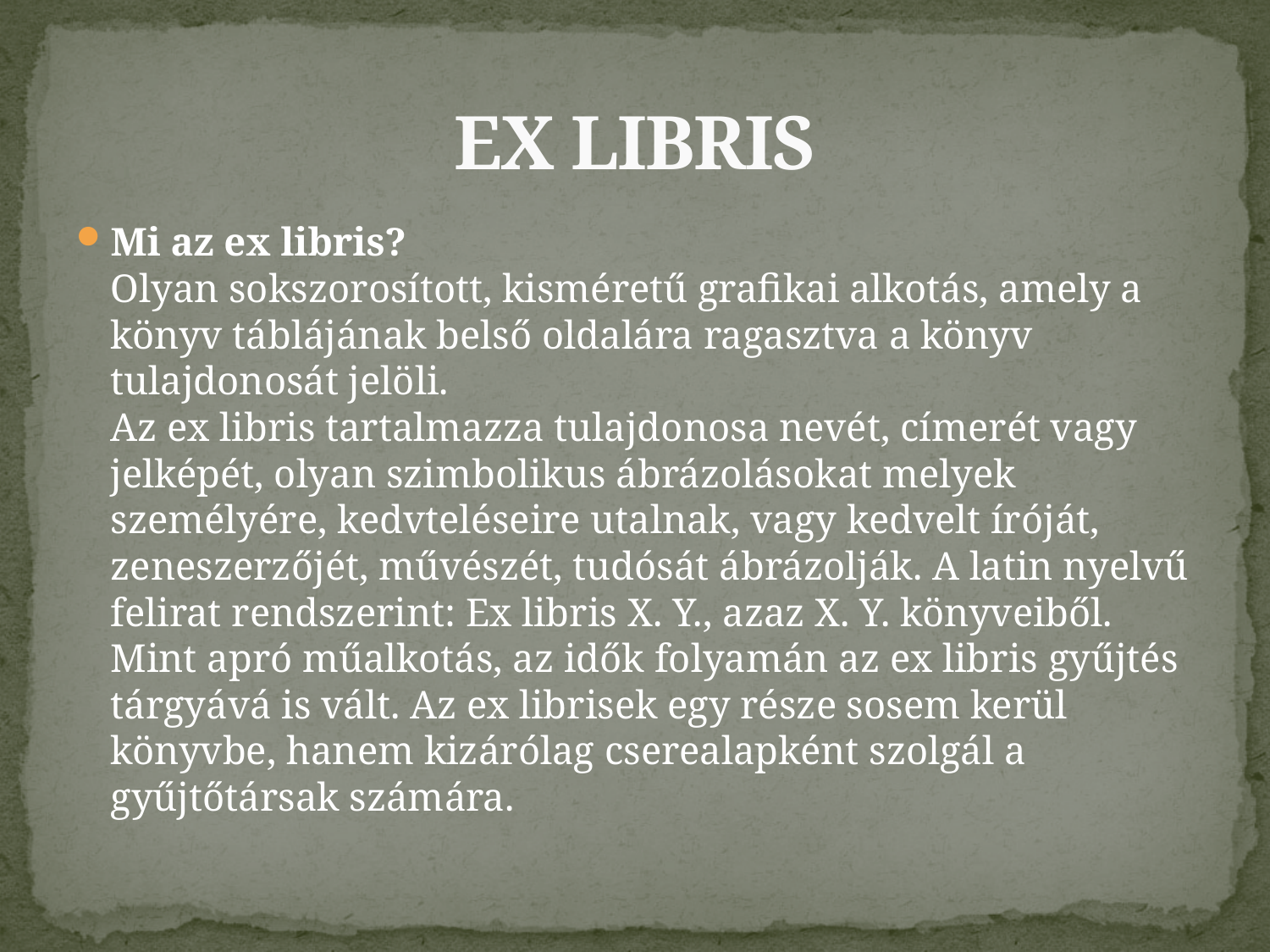

# EX LIBRIS
Mi az ex libris?
Olyan sokszorosított, kisméretű grafikai alkotás, amely a könyv táblájának belső oldalára ragasztva a könyv tulajdonosát jelöli.
Az ex libris tartalmazza tulajdonosa nevét, címerét vagy jelképét, olyan szimbolikus ábrázolásokat melyek személyére, kedvteléseire utalnak, vagy kedvelt íróját, zeneszerzőjét, művészét, tudósát ábrázolják. A latin nyelvű felirat rendszerint: Ex libris X. Y., azaz X. Y. könyveiből.
Mint apró műalkotás, az idők folyamán az ex libris gyűjtés tárgyává is vált. Az ex librisek egy része sosem kerül könyvbe, hanem kizárólag cserealapként szolgál a gyűjtőtársak számára.